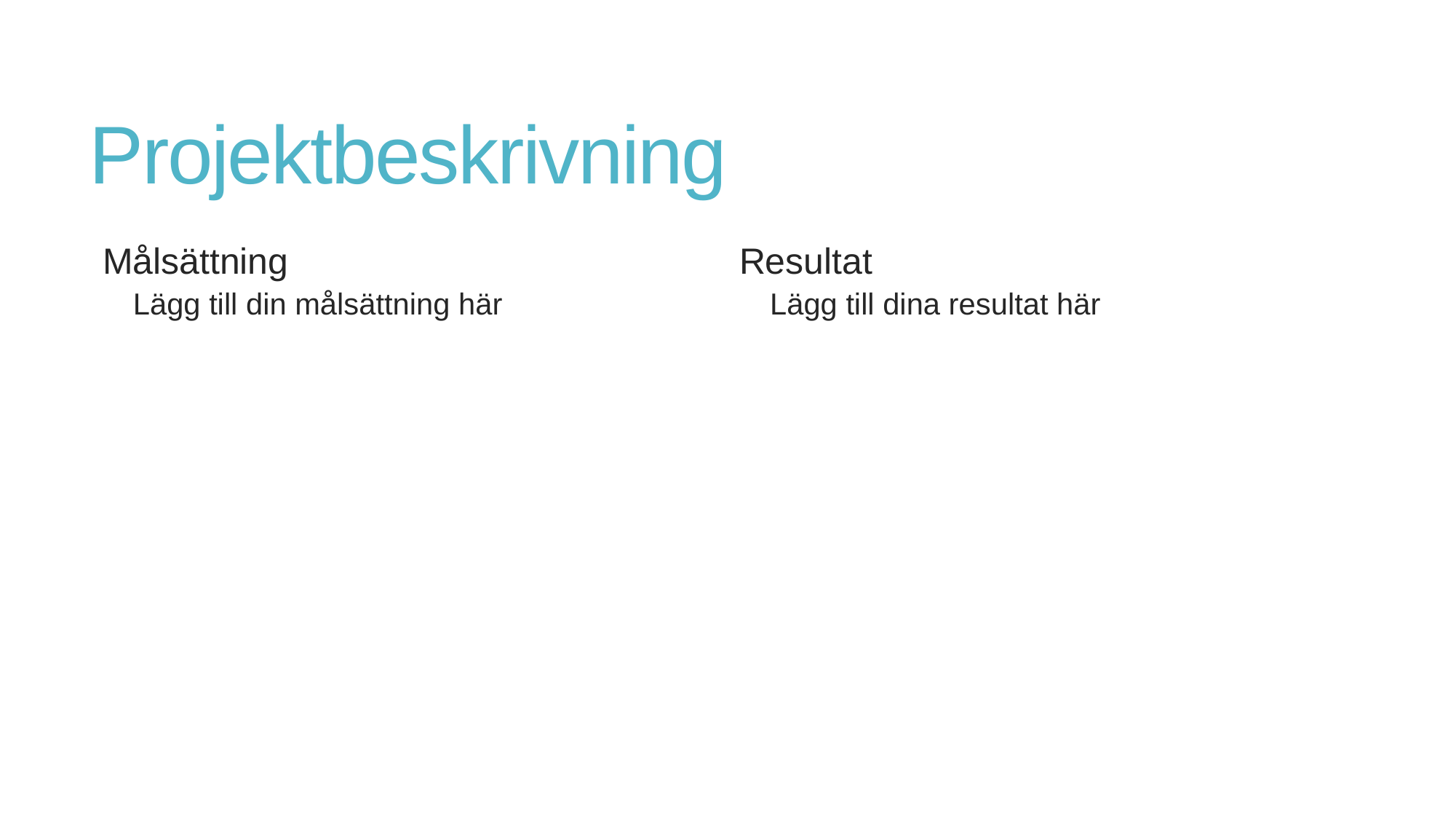

# Projektbeskrivning
Målsättning
Lägg till din målsättning här
Resultat
Lägg till dina resultat här